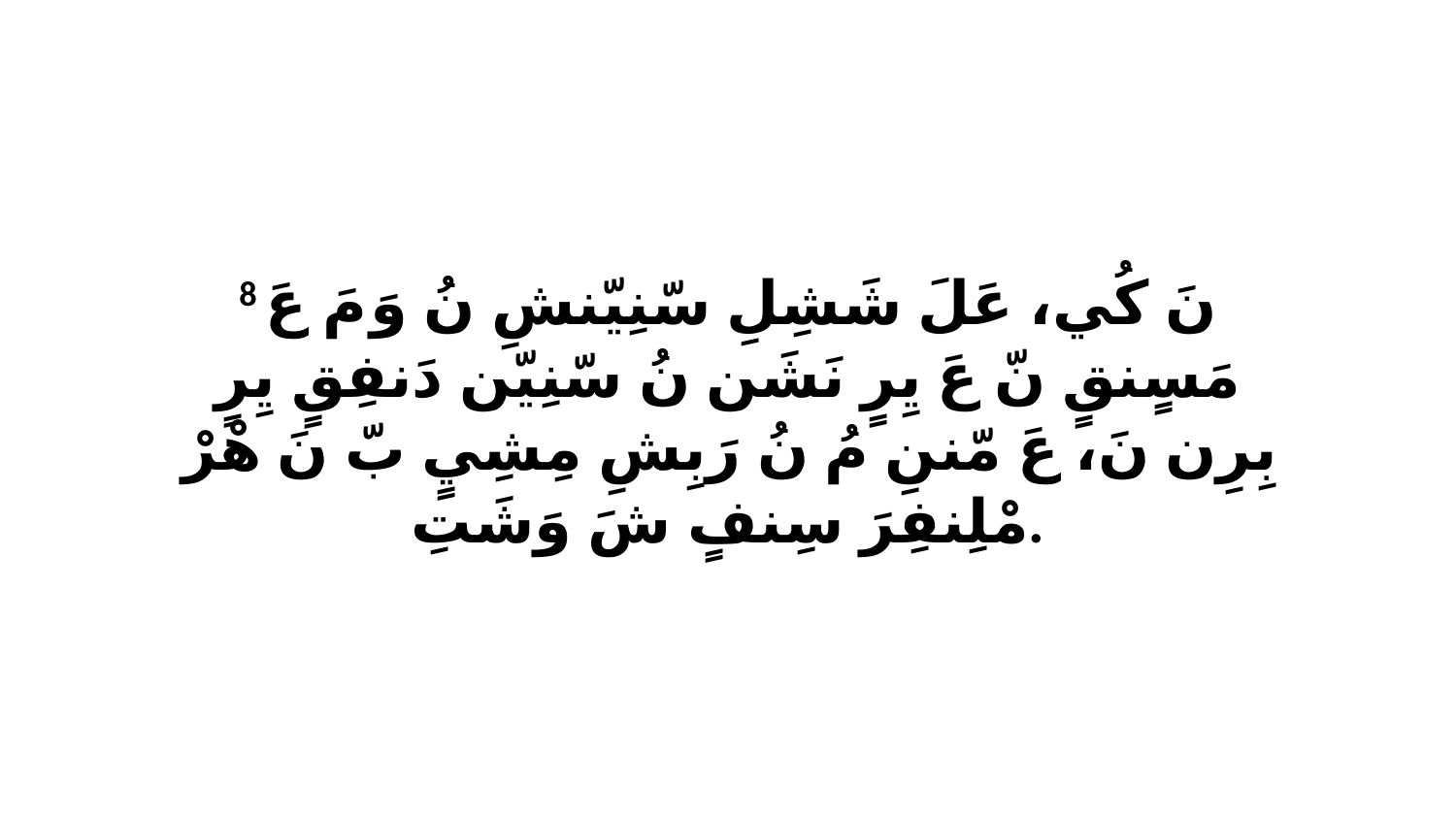

8 نَ كُي، عَلَ شَشِلِ سّنِيّنشِ نُ وَ مَ عَ مَسٍنقٍ نّ عَ يِرٍ نَشَن نُ سّنِيّن دَنفِقٍ يِرٍ بِرِن نَ، عَ مّننِ مُ نُ رَبِشِ مِشِيٍ بّ نَ هْرْ مْلِنفِرَ سِنفٍ شَ وَشَتِ.